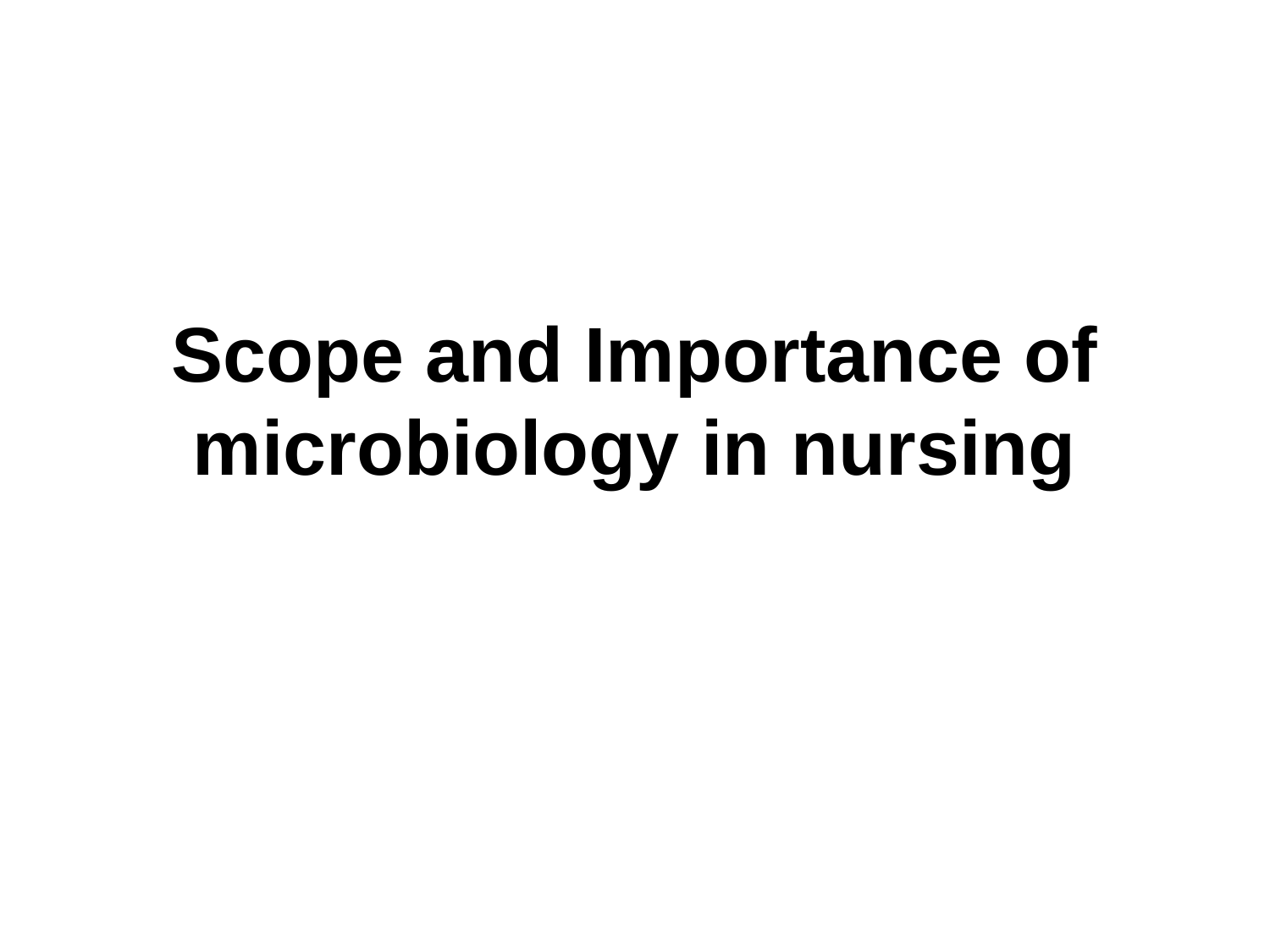

# Scope and Importance of microbiology in nursing